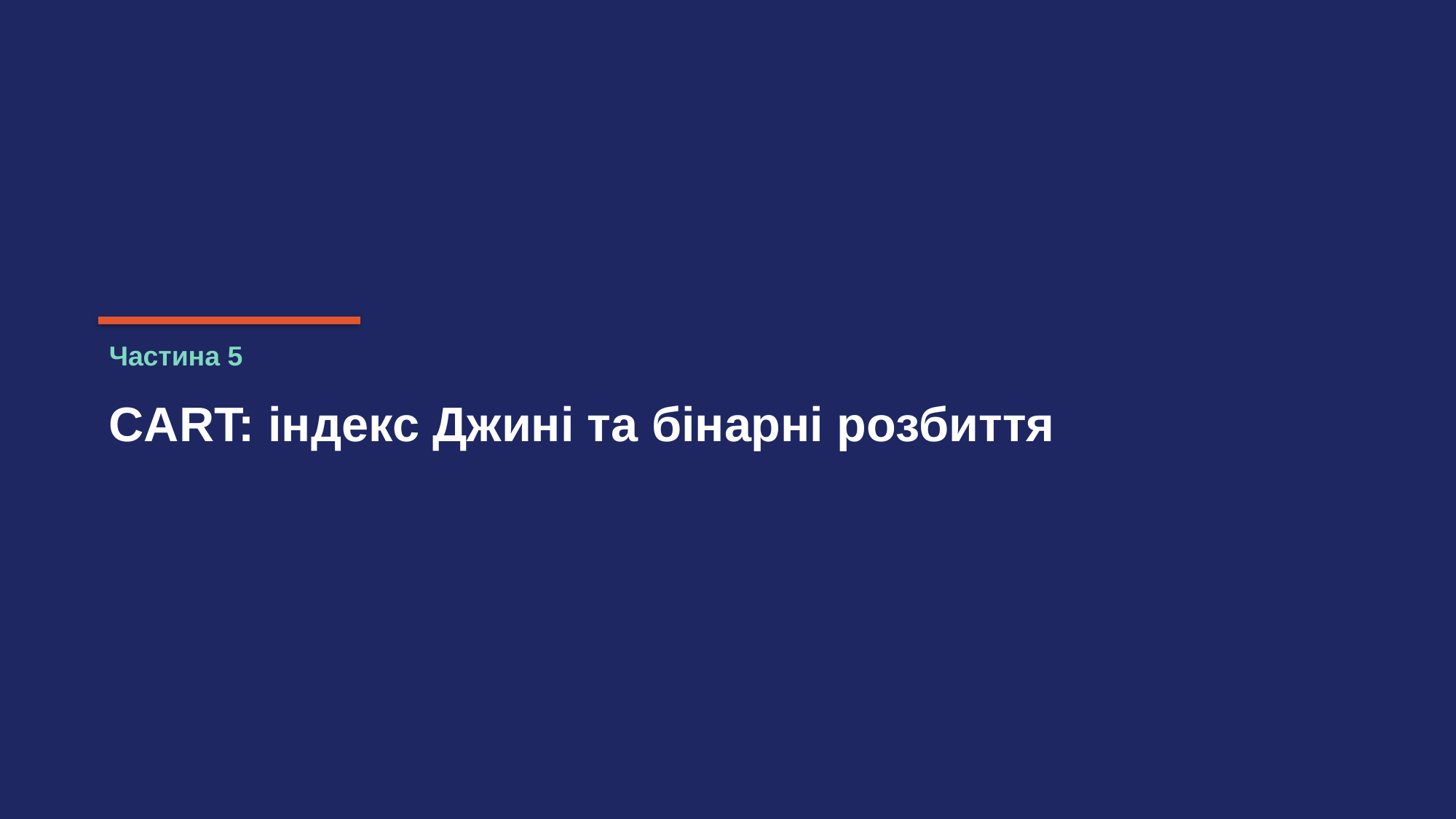

Частина 5
CART: індекс Джині та бінарні розбиття